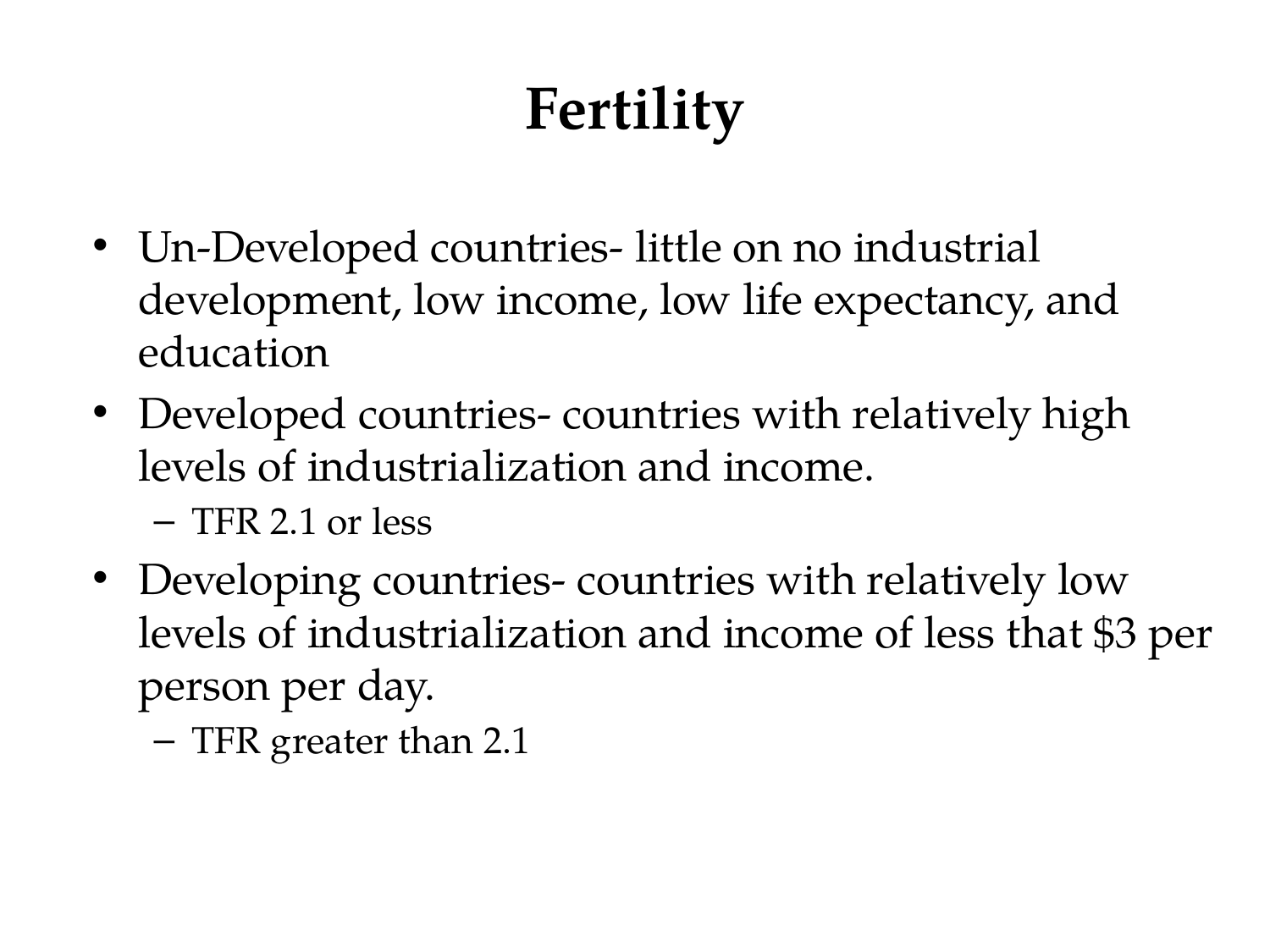

# Fertility
Un-Developed countries- little on no industrial development, low income, low life expectancy, and education
Developed countries- countries with relatively high levels of industrialization and income.
TFR 2.1 or less
Developing countries- countries with relatively low levels of industrialization and income of less that $3 per person per day.
TFR greater than 2.1